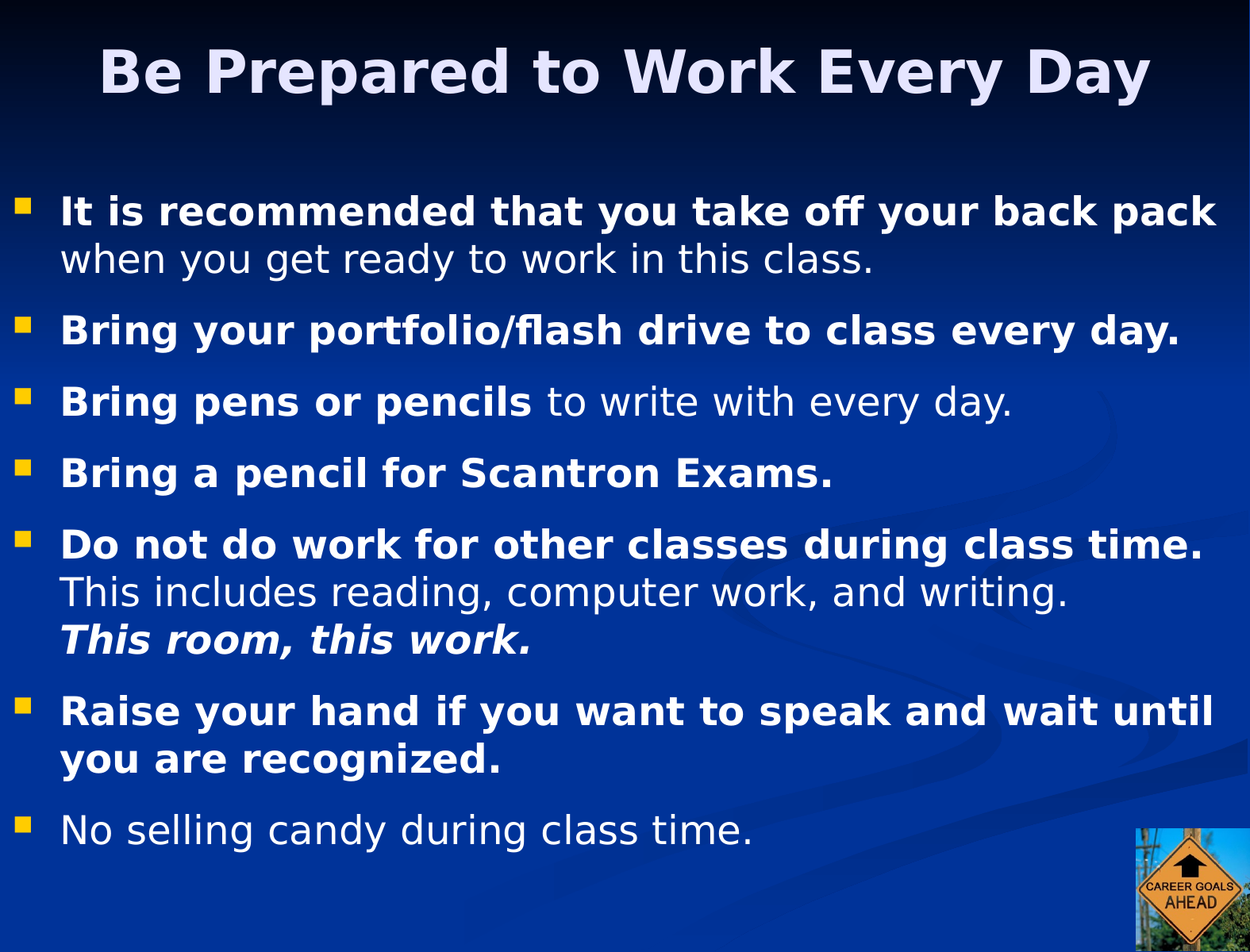

# Be Prepared to Work Every Day
It is recommended that you take off your back pack when you get ready to work in this class.
Bring your portfolio/flash drive to class every day.
Bring pens or pencils to write with every day.
Bring a pencil for Scantron Exams.
Do not do work for other classes during class time.
This includes reading, computer work, and writing.
This room, this work.
Raise your hand if you want to speak and wait until you are recognized.
No selling candy during class time.